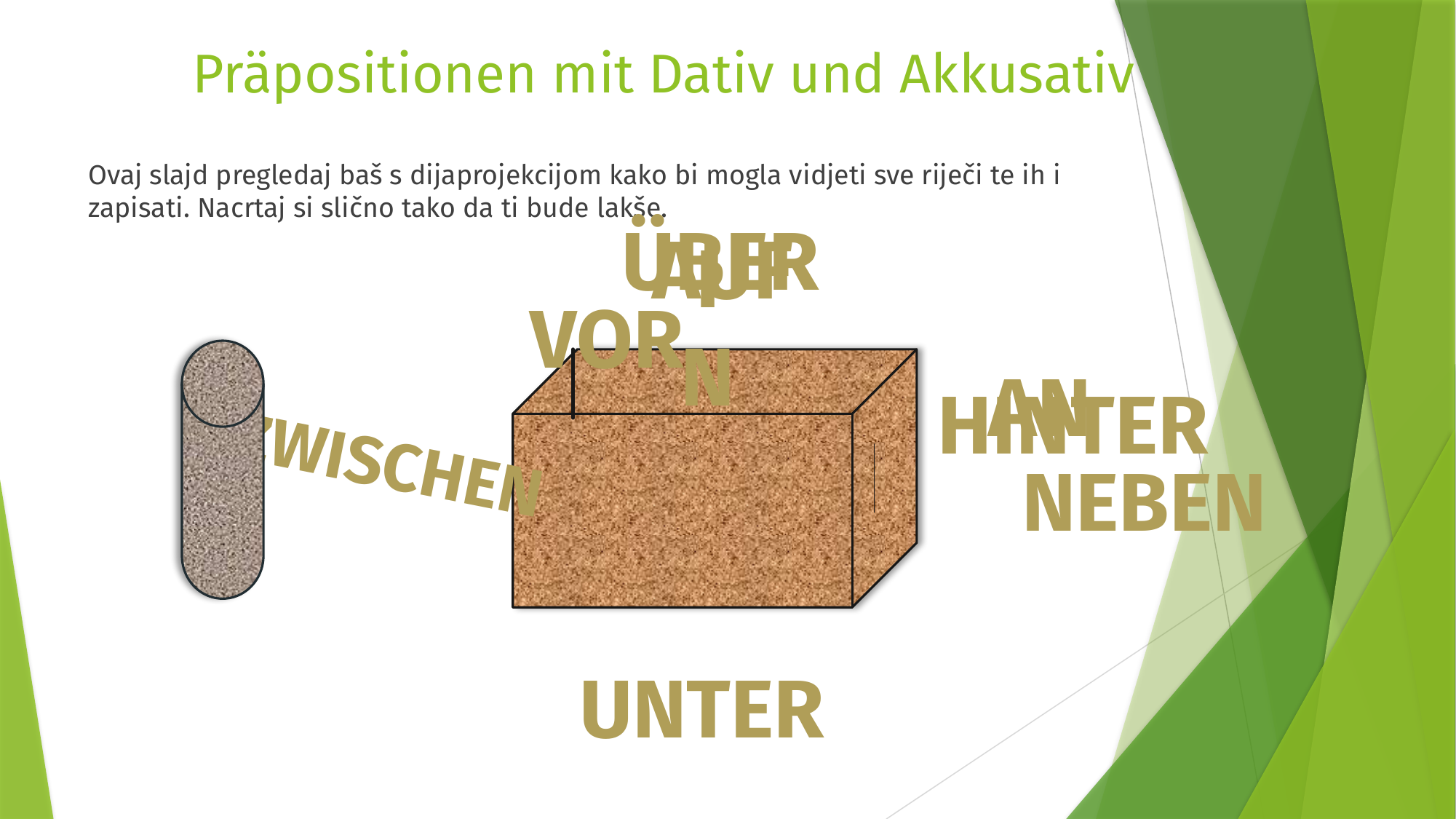

# Präpositionen mit Dativ und Akkusativ
Ovaj slajd pregledaj baš s dijaprojekcijom kako bi mogla vidjeti sve riječi te ih i zapisati. Nacrtaj si slično tako da ti bude lakše.
ÜBER
AUF
IN
VOR

AN
HINTER
ZWISCHEN
NEBEN
UNTER